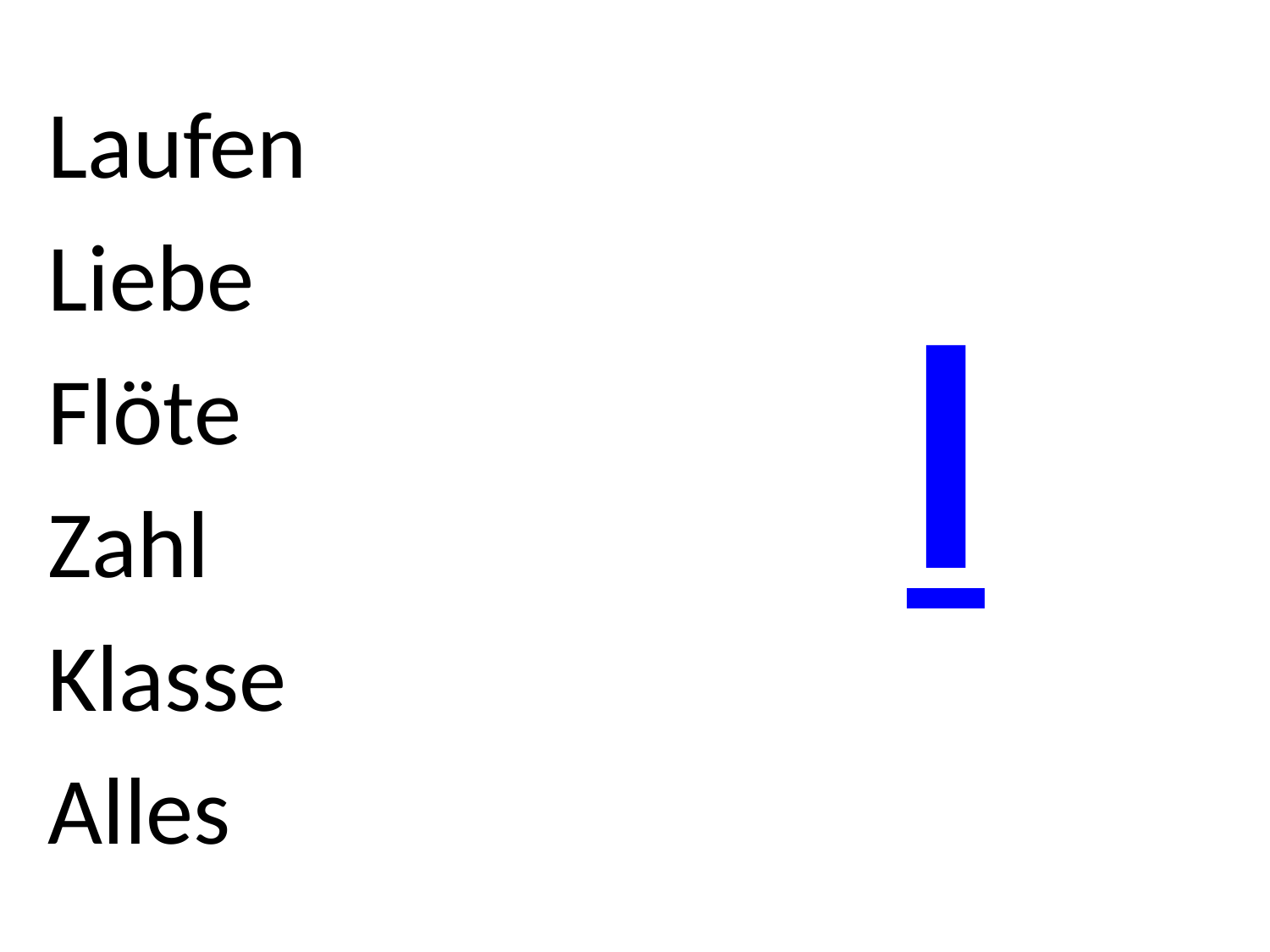

Laufen
Liebe
Flöte
Zahl
Klasse
Alles
# l